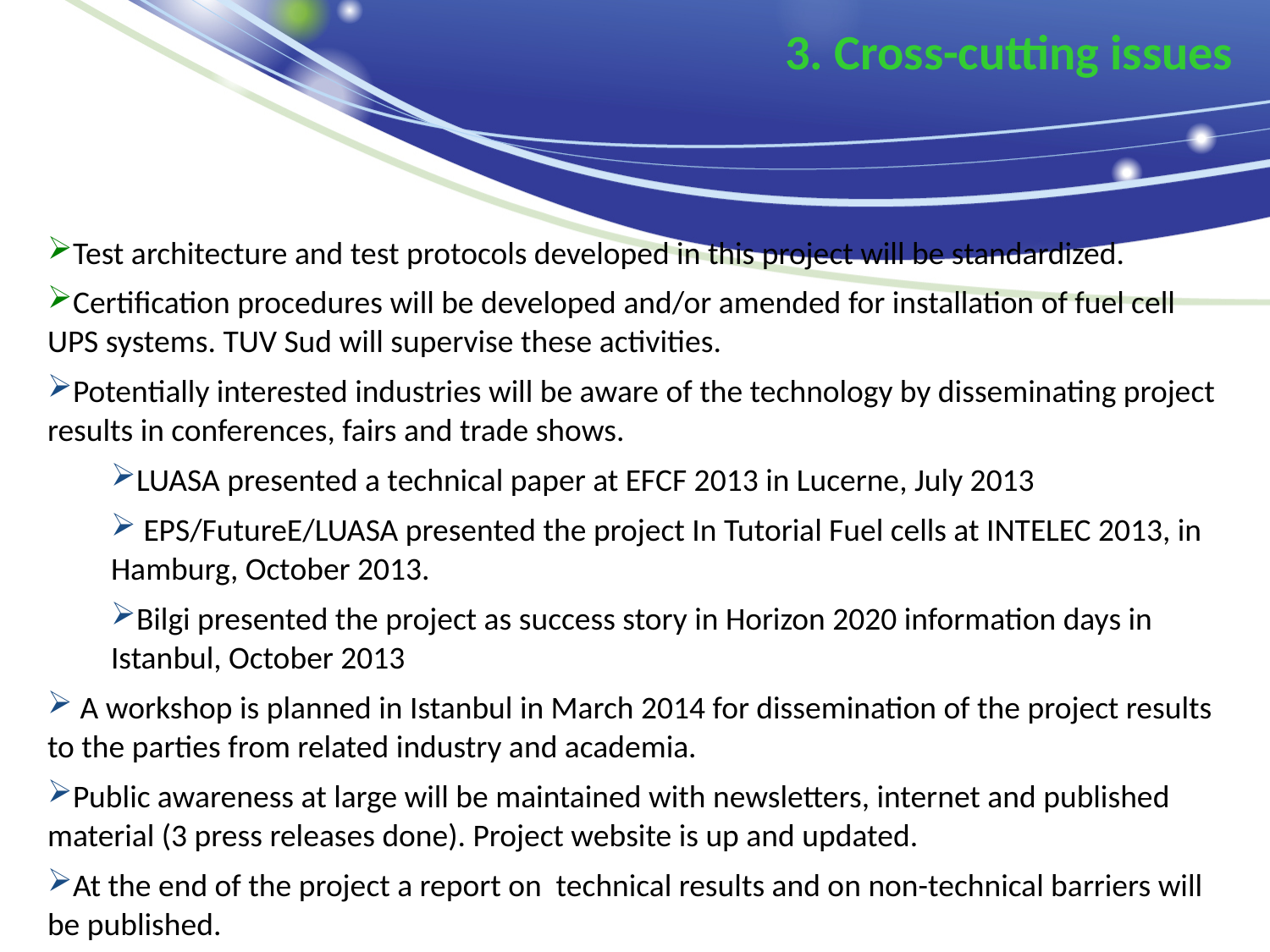

3. Cross-cutting issues
Test architecture and test protocols developed in this project will be standardized.
Certification procedures will be developed and/or amended for installation of fuel cell UPS systems. TUV Sud will supervise these activities.
Potentially interested industries will be aware of the technology by disseminating project results in conferences, fairs and trade shows.
LUASA presented a technical paper at EFCF 2013 in Lucerne, July 2013
 EPS/FutureE/LUASA presented the project In Tutorial Fuel cells at INTELEC 2013, in Hamburg, October 2013.
Bilgi presented the project as success story in Horizon 2020 information days in Istanbul, October 2013
 A workshop is planned in Istanbul in March 2014 for dissemination of the project results to the parties from related industry and academia.
Public awareness at large will be maintained with newsletters, internet and published material (3 press releases done). Project website is up and updated.
At the end of the project a report on  technical results and on non-technical barriers will be published.